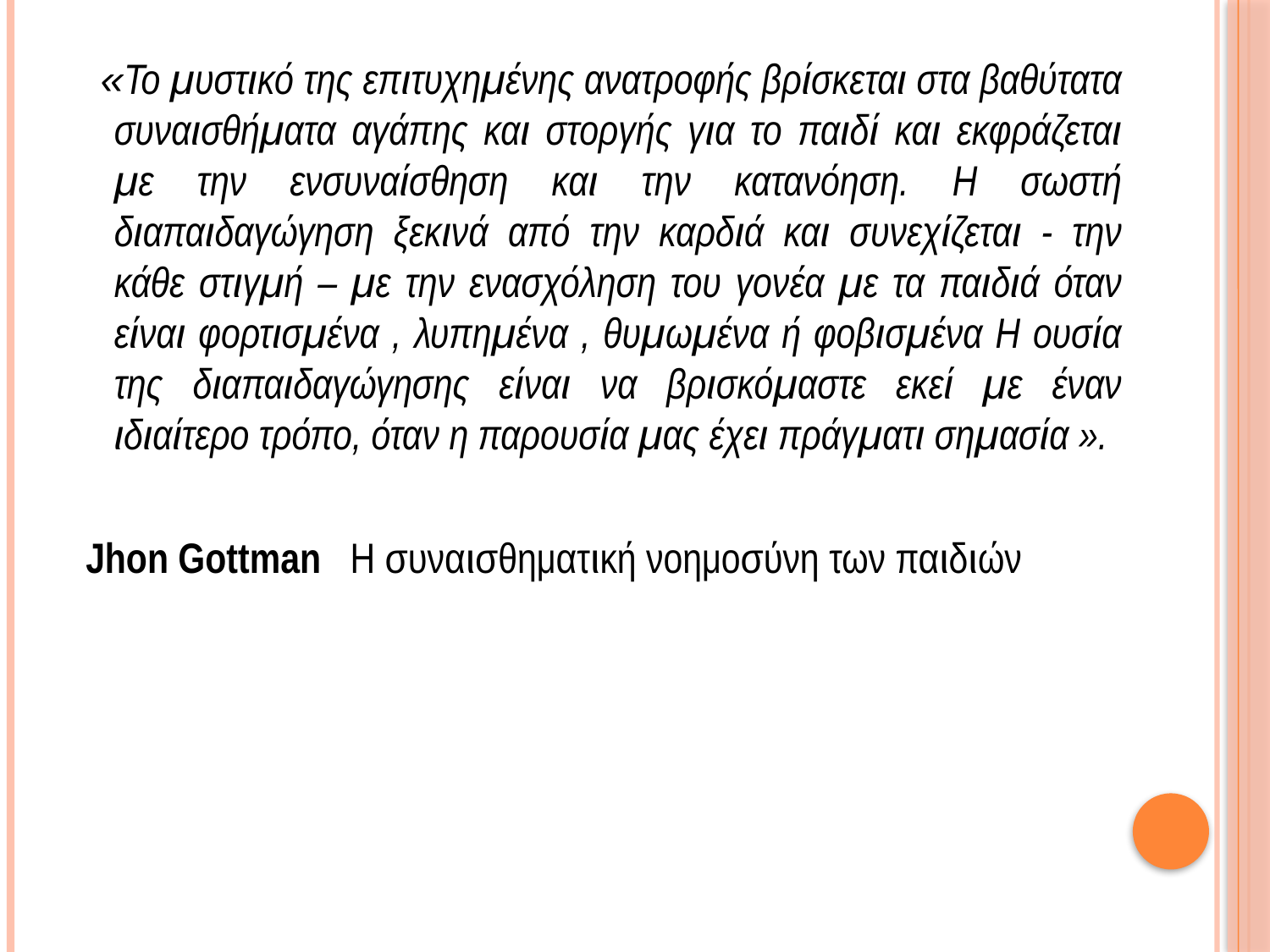

«Το μυστικό της επιτυχημένης ανατροφής βρίσκεται στα βαθύτατα συναισθήματα αγάπης και στοργής για το παιδί και εκφράζεται με την ενσυναίσθηση και την κατανόηση. Η σωστή διαπαιδαγώγηση ξεκινά από την καρδιά και συνεχίζεται - την κάθε στιγμή – με την ενασχόληση του γονέα με τα παιδιά όταν είναι φορτισμένα , λυπημένα , θυμωμένα ή φοβισμένα Η ουσία της διαπαιδαγώγησης είναι να βρισκόμαστε εκεί με έναν ιδιαίτερο τρόπο, όταν η παρουσία μας έχει πράγματι σημασία ».

 Jhon Gottman   Η συναισθηματική νοημοσύνη των παιδιών